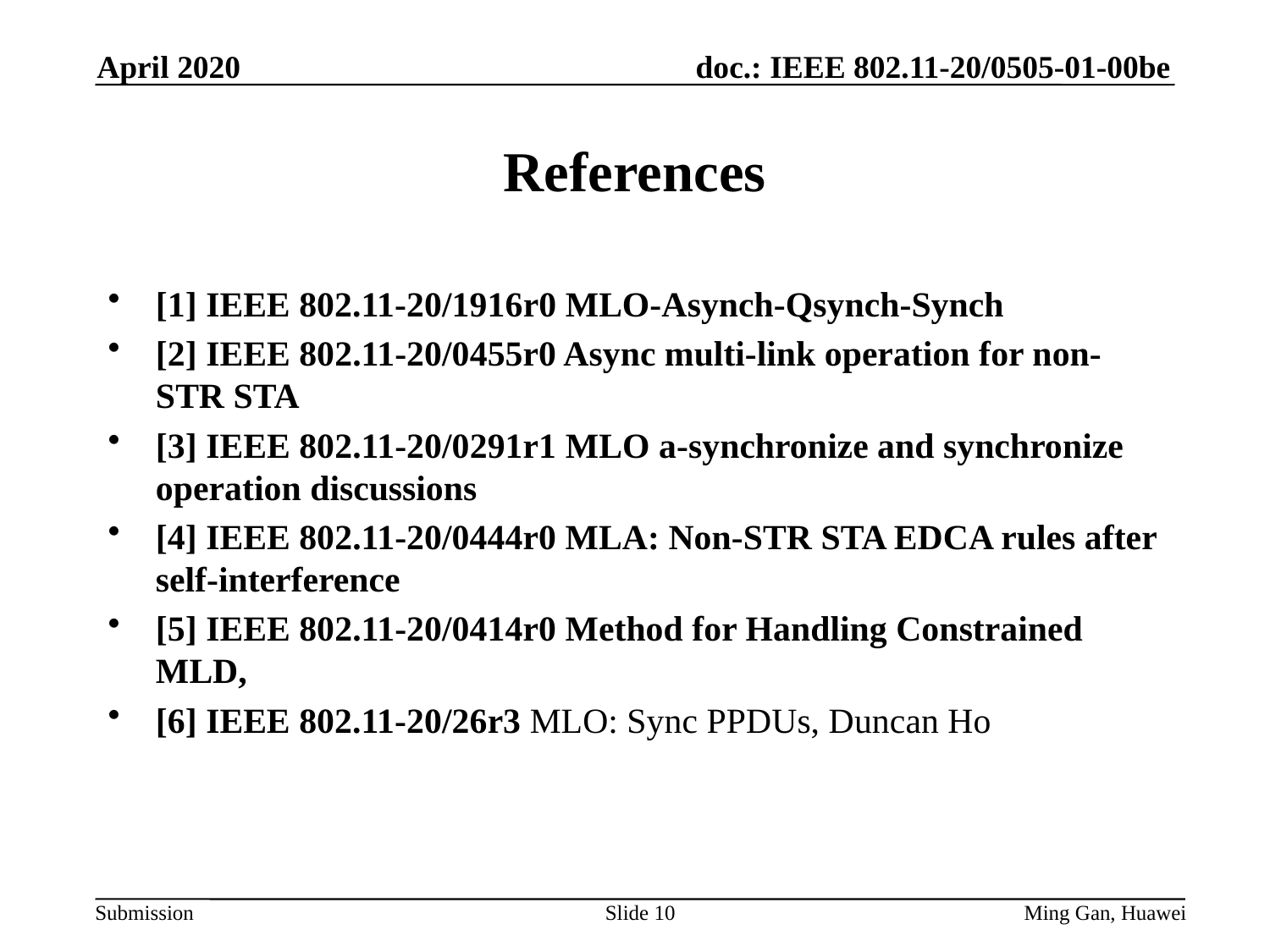

April 2020
# References
[1] IEEE 802.11-20/1916r0 MLO-Asynch-Qsynch-Synch
[2] IEEE 802.11-20/0455r0 Async multi-link operation for non-STR STA
[3] IEEE 802.11-20/0291r1 MLO a-synchronize and synchronize operation discussions
[4] IEEE 802.11-20/0444r0 MLA: Non-STR STA EDCA rules after self-interference
[5] IEEE 802.11-20/0414r0 Method for Handling Constrained MLD,
[6] IEEE 802.11-20/26r3 MLO: Sync PPDUs, Duncan Ho

Slide 10
Ming Gan, Huawei